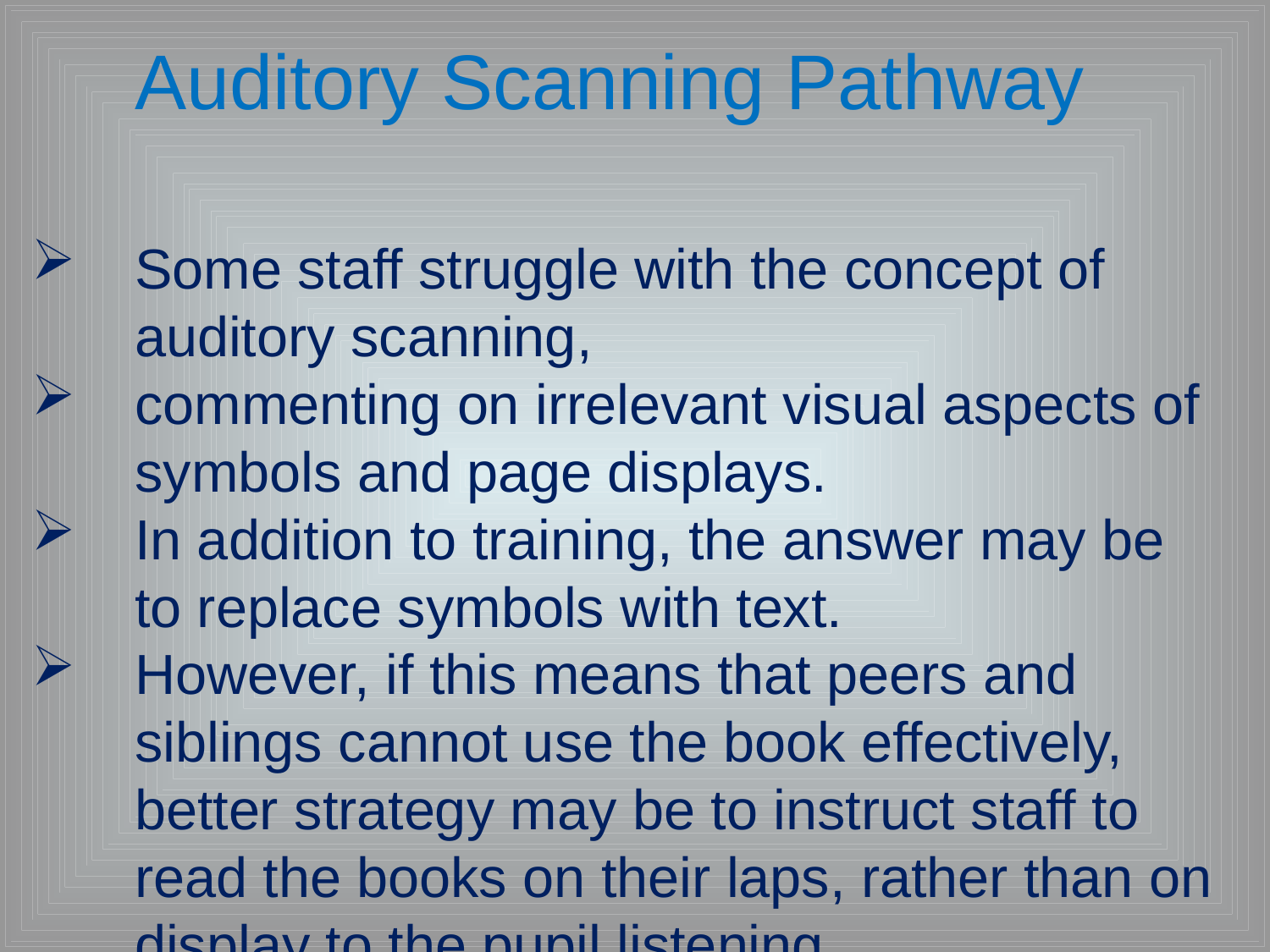

# Auditory Scanning Pathway
Some staff struggle with the concept of auditory scanning,
commenting on irrelevant visual aspects of symbols and page displays.
In addition to training, the answer may be to replace symbols with text.
However, if this means that peers and siblings cannot use the book effectively, better strategy may be to instruct staff to read the books on their laps, rather than on display to the pupil listening.